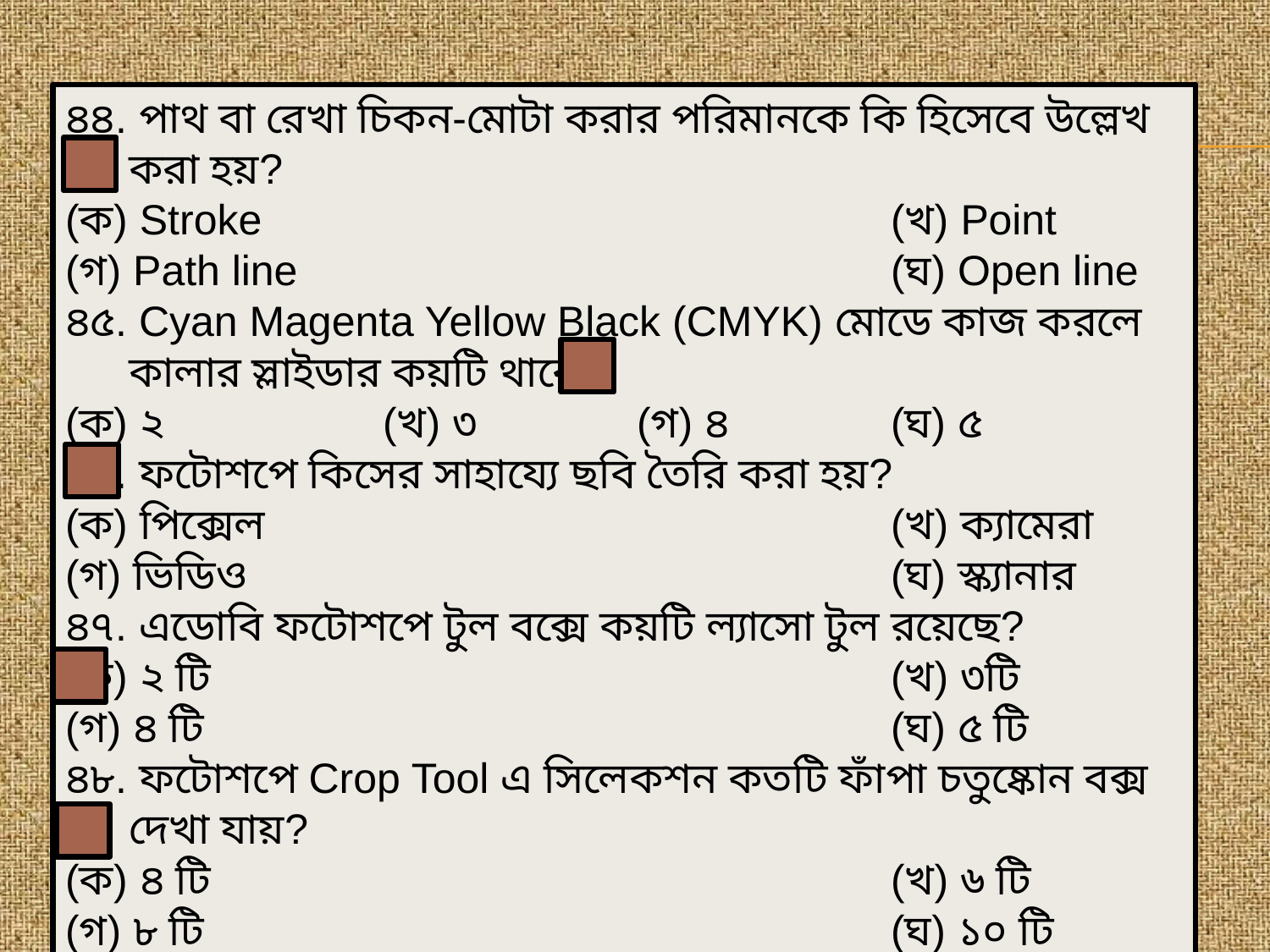

৪৪. পাথ বা রেখা চিকন-মোটা করার পরিমানকে কি হিসেবে উল্লেখ করা হয়?
(ক) Stroke 					(খ) Point
(গ) Path line 					(ঘ) Open line
৪৫. Cyan Magenta Yellow Black (CMYK) মোডে কাজ করলে কালার স্লাইডার কয়টি থাকে?
(ক) ২ 		(খ) ৩ 		(গ) ৪ 		(ঘ) ৫
৪৬. ফটোশপে কিসের সাহায্যে ছবি তৈরি করা হয়?
(ক) পিক্সেল 					(খ) ক্যামেরা
(গ) ভিডিও 					(ঘ) স্ক্যানার
৪৭. এডোবি ফটোশপে টুল বক্সে কয়টি ল্যাসো টুল রয়েছে?
(ক) ২ টি 						(খ) ৩টি
(গ) ৪ টি 						(ঘ) ৫ টি
৪৮. ফটোশপে Crop Tool এ সিলেকশন কতটি ফাঁপা চতুষ্কোন বক্স দেখা যায়?
(ক) ৪ টি 						(খ) ৬ টি
(গ) ৮ টি 						(ঘ) ১০ টি